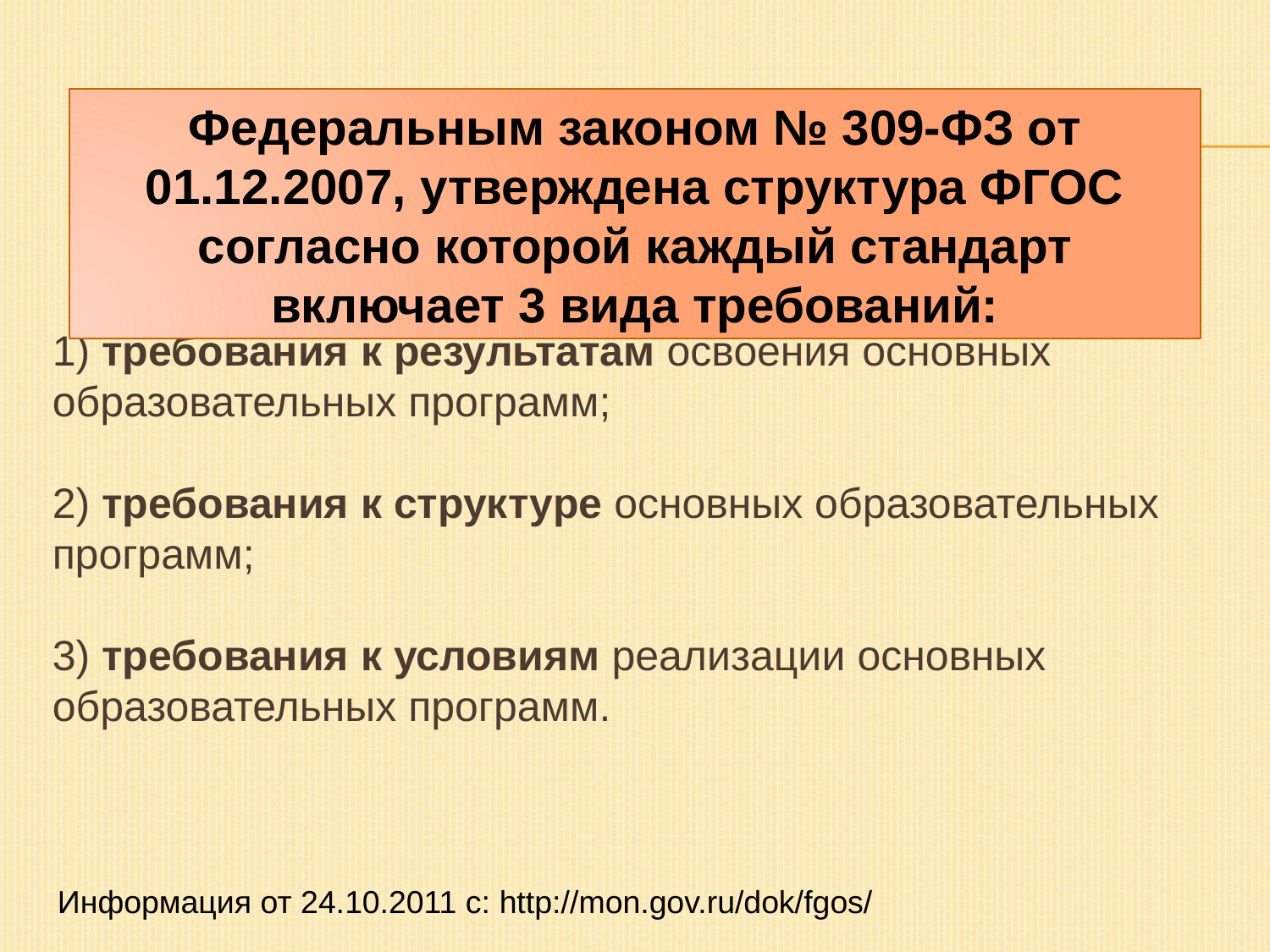

Федеральным законом № 309-ФЗ от 01.12.2007, утверждена структура ФГОС согласно которой каждый стандарт включает 3 вида требований:
1) требования к результатам освоения основных образовательных программ;

2) требования к структуре основных образовательных программ;
3) требования к условиям реализации основных образовательных программ.
Информация от 24.10.2011 с: http://mon.gov.ru/dok/fgos/